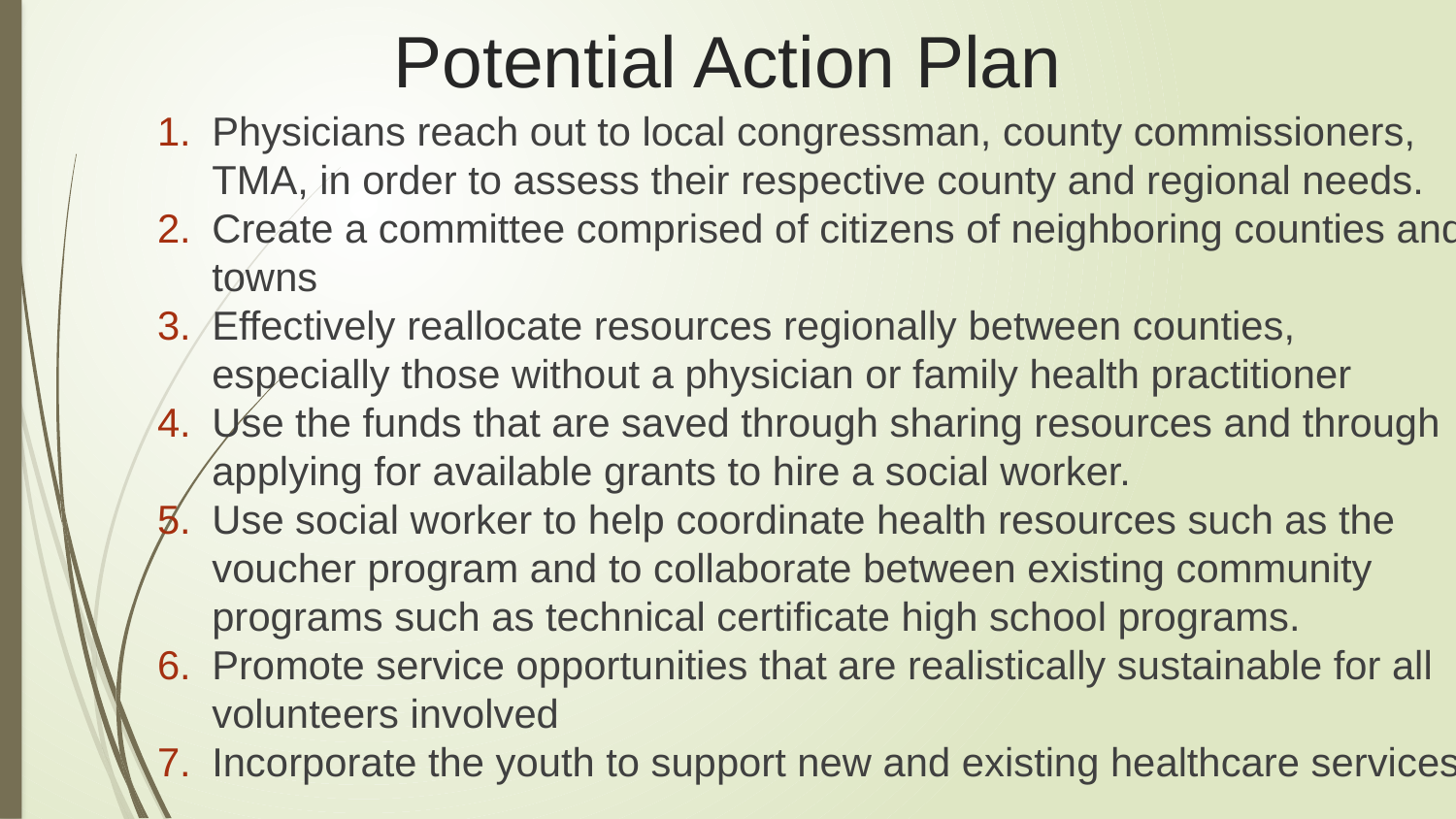

# Potential Action Plan
Physicians reach out to local congressman, county commissioners, TMA, in order to assess their respective county and regional needs.
Create a committee comprised of citizens of neighboring counties and towns
Effectively reallocate resources regionally between counties, especially those without a physician or family health practitioner
Use the funds that are saved through sharing resources and through applying for available grants to hire a social worker.
Use social worker to help coordinate health resources such as the voucher program and to collaborate between existing community programs such as technical certificate high school programs.
Promote service opportunities that are realistically sustainable for all volunteers involved
Incorporate the youth to support new and existing healthcare services